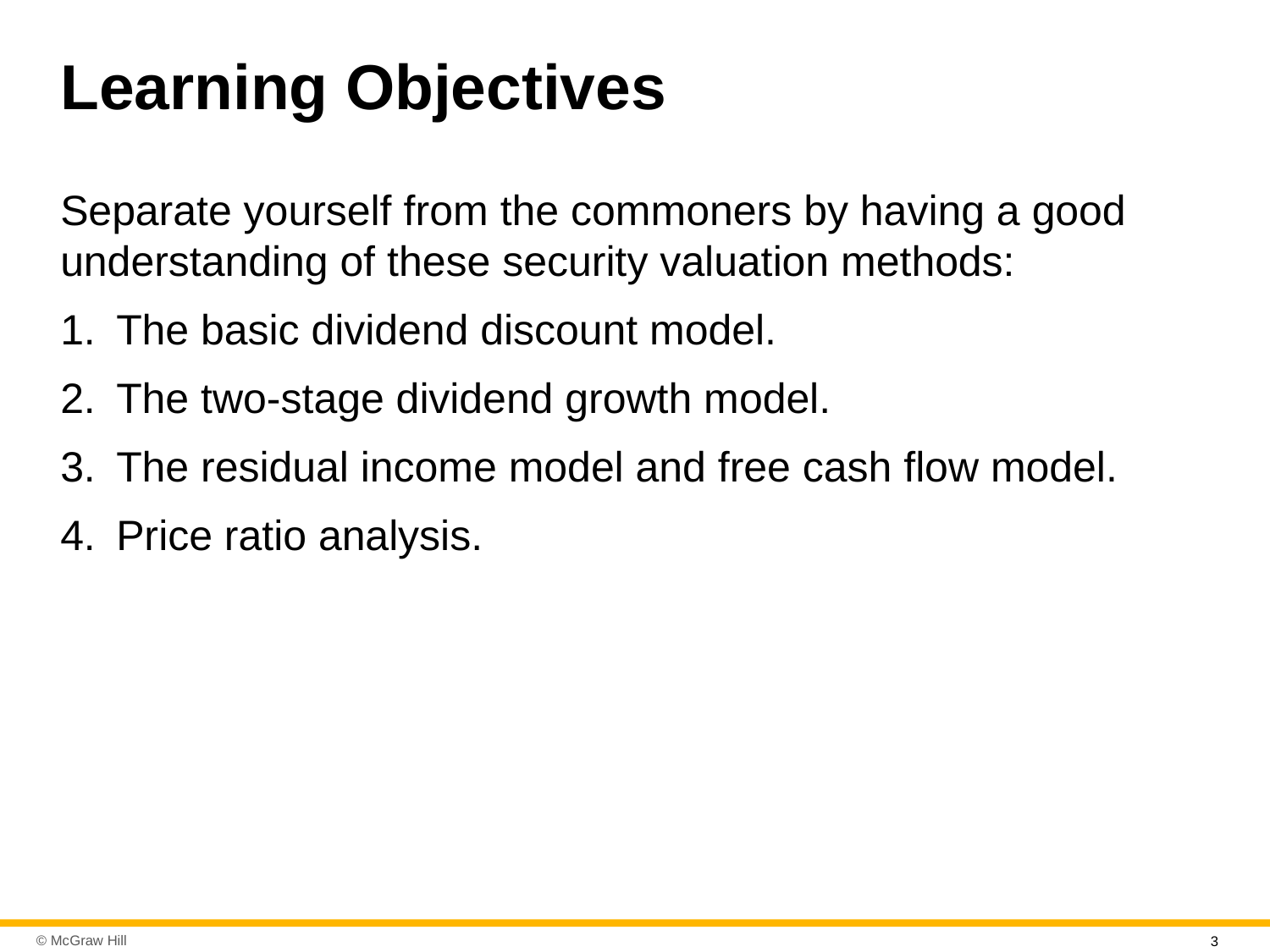

# Learning Objectives
Separate yourself from the commoners by having a good understanding of these security valuation methods:
The basic dividend discount model.
The two-stage dividend growth model.
The residual income model and free cash flow model.
Price ratio analysis.
3